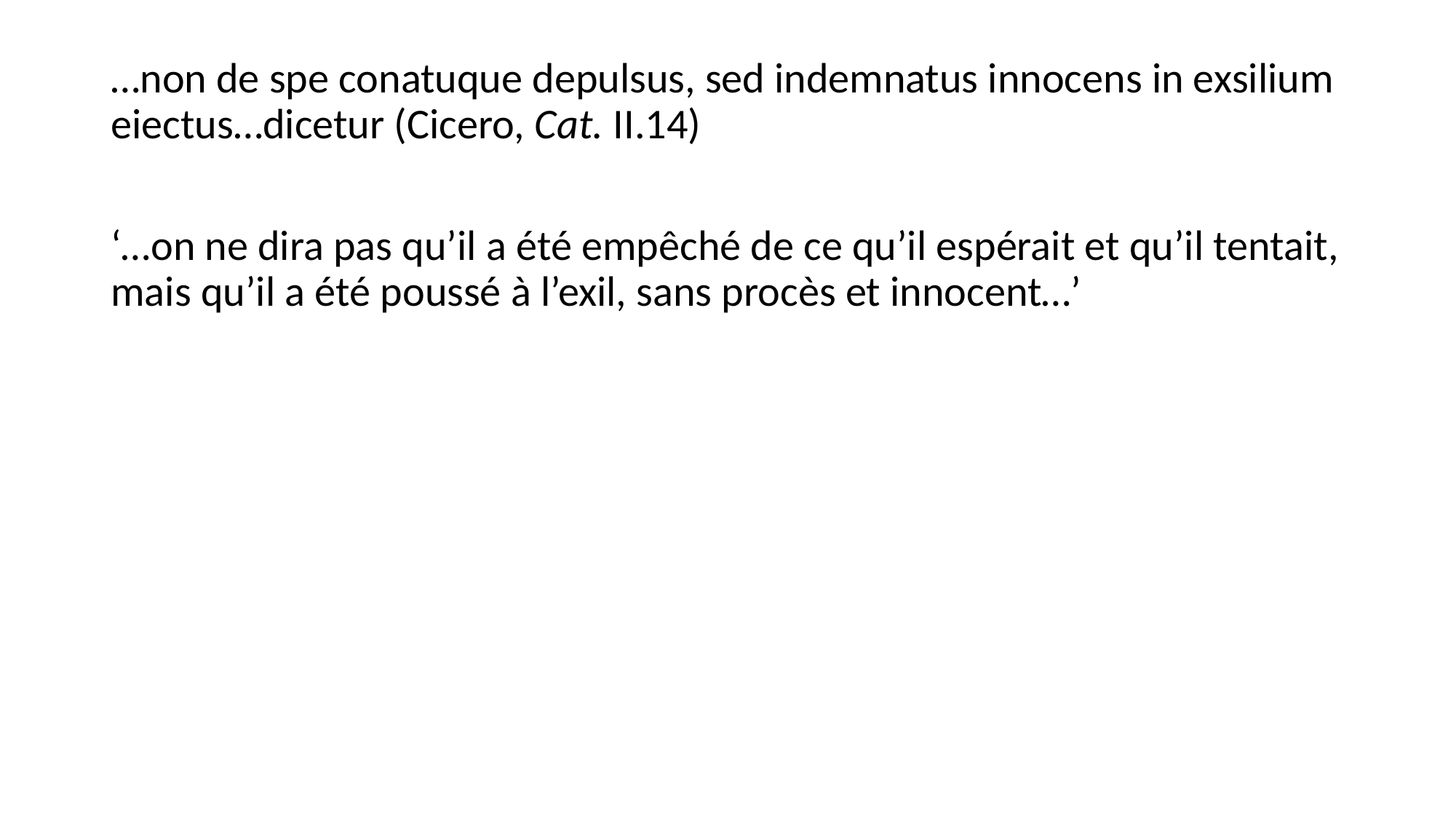

…non de spe conatuque depulsus, sed indemnatus innocens in exsilium eiectus…dicetur (Cicero, Cat. II.14)

‘…on ne dira pas qu’il a été empêché de ce qu’il espérait et qu’il tentait, mais qu’il a été poussé à l’exil, sans procès et innocent…’